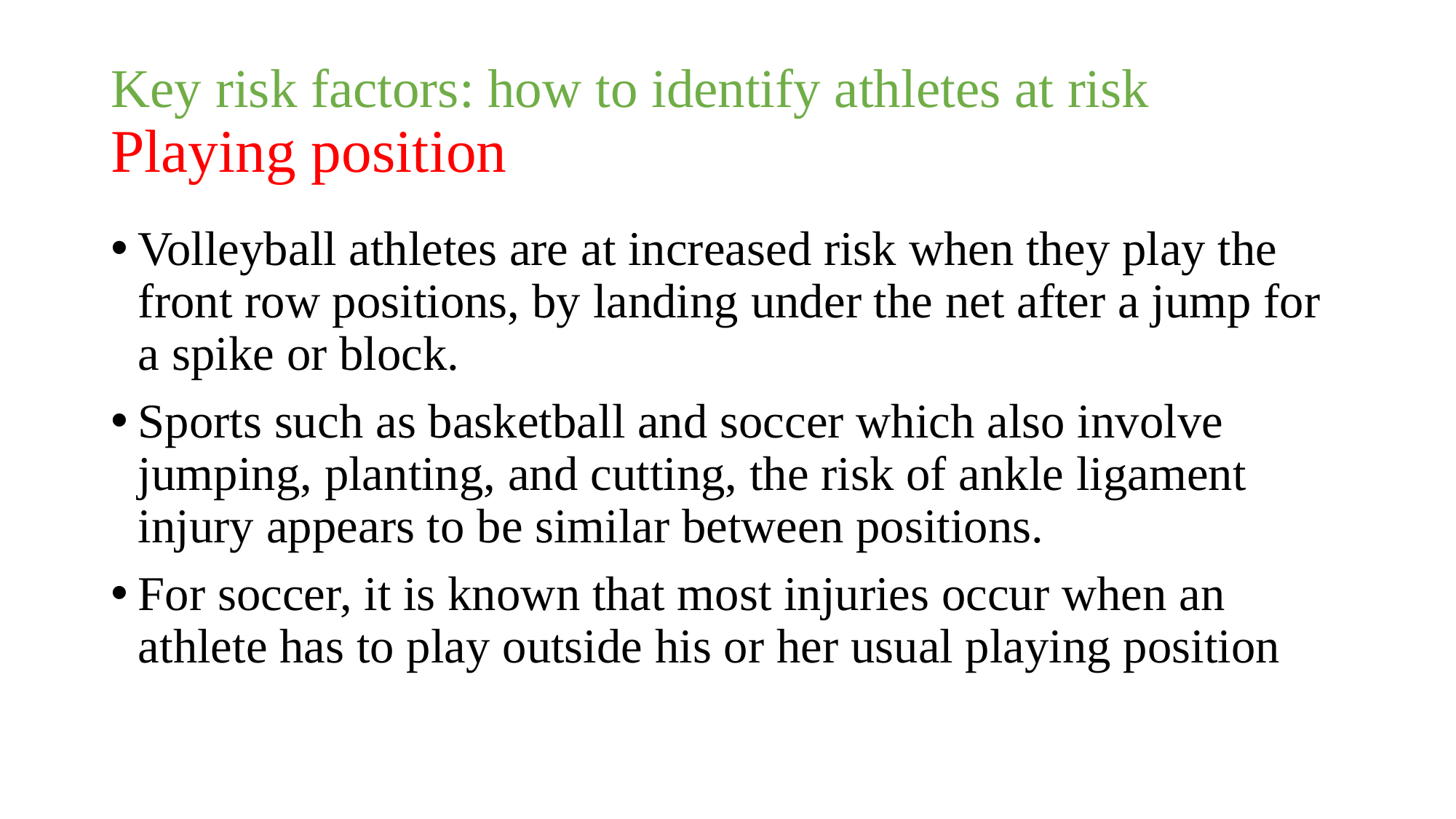

# Key risk factors: how to identify athletes at risk Playing position
Volleyball athletes are at increased risk when they play the front row positions, by landing under the net after a jump for a spike or block.
Sports such as basketball and soccer which also involve jumping, planting, and cutting, the risk of ankle ligament injury appears to be similar between positions.
For soccer, it is known that most injuries occur when an athlete has to play outside his or her usual playing position